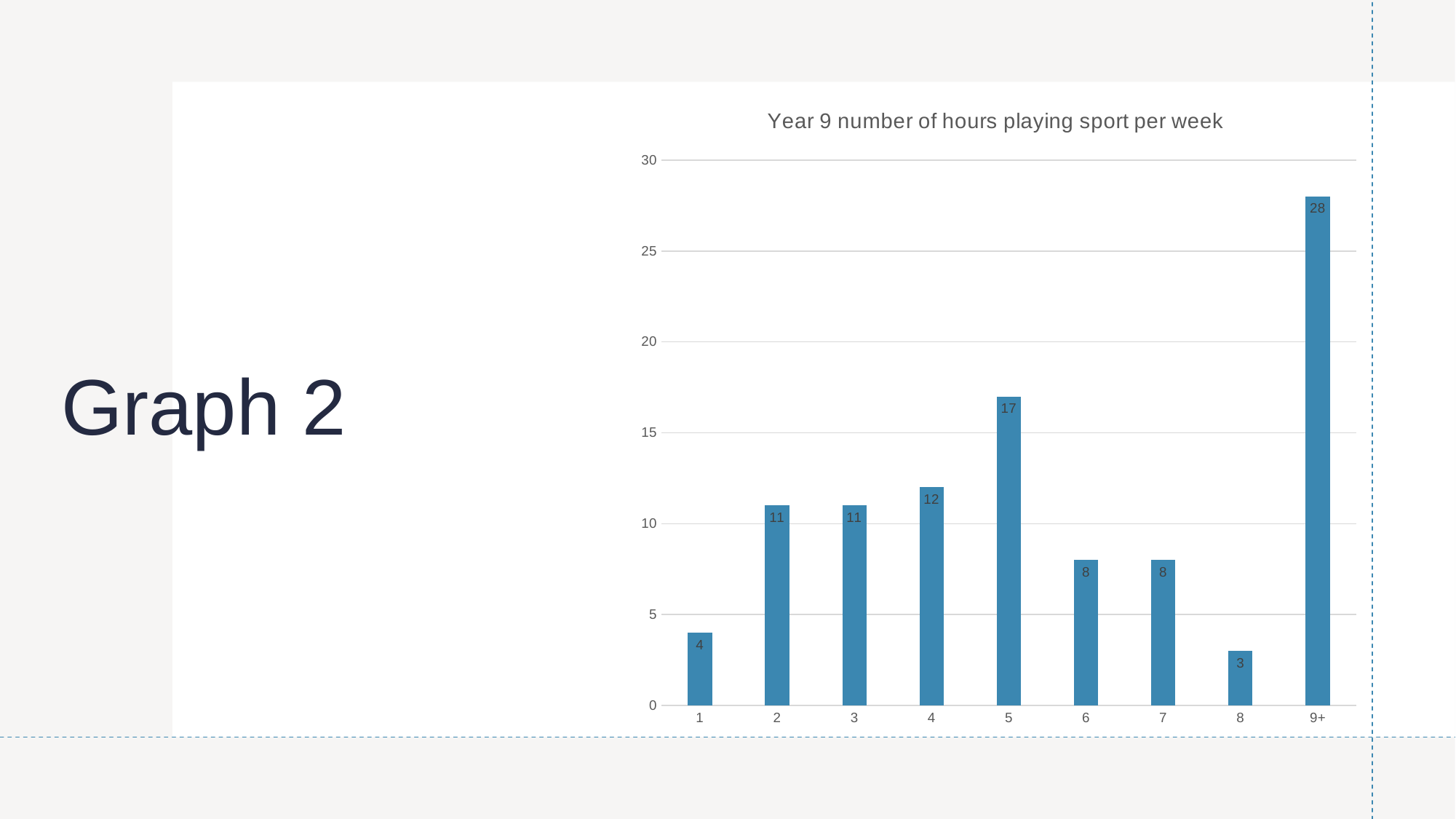

### Chart: Year 9 number of hours playing sport per week

| Category | All |
|---|---|
| 1 | 4.0 |
| 2 | 11.0 |
| 3 | 11.0 |
| 4 | 12.0 |
| 5 | 17.0 |
| 6 | 8.0 |
| 7 | 8.0 |
| 8 | 3.0 |
| 9+ | 28.0 |
# Graph 2